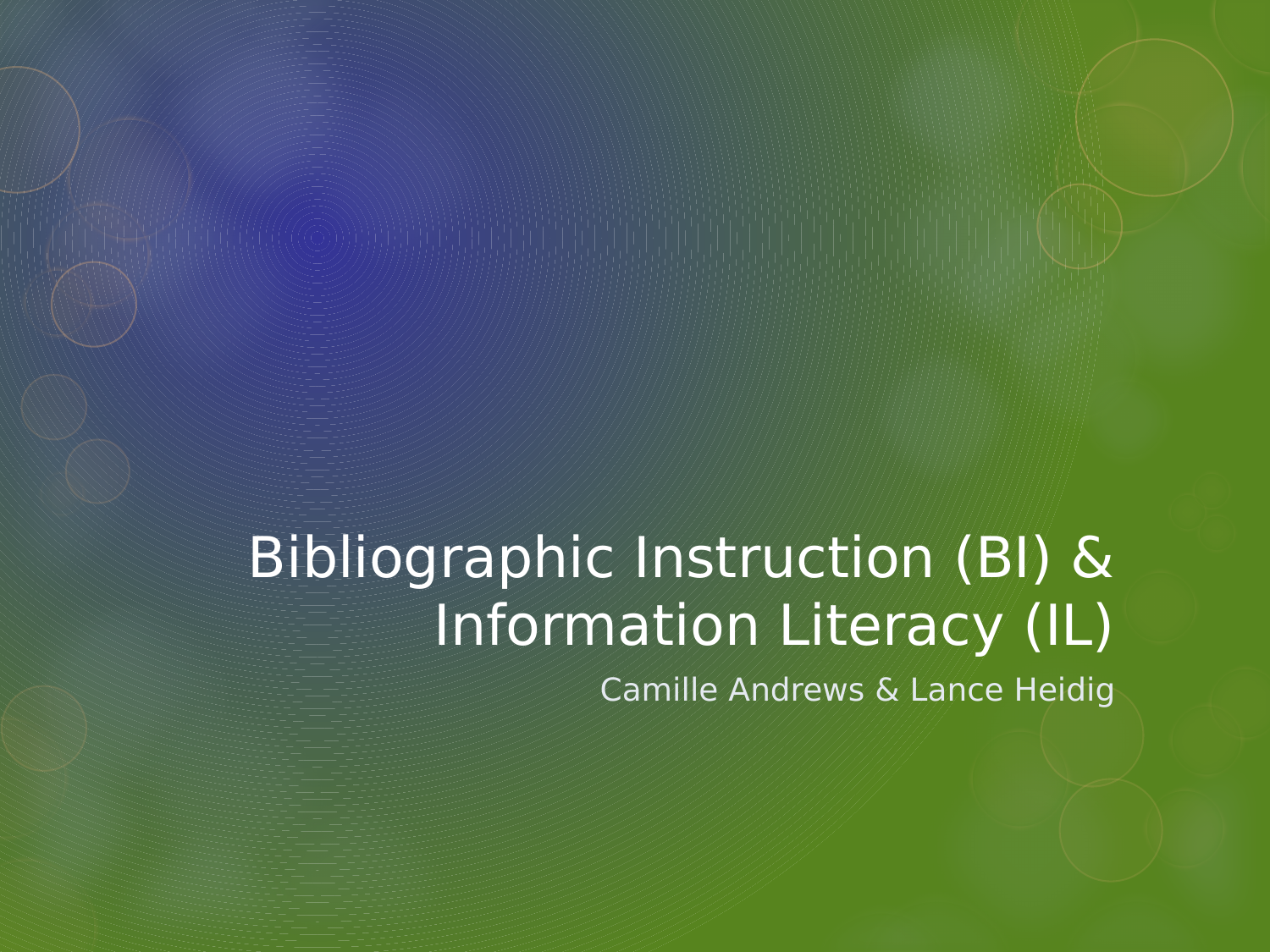

# Bibliographic Instruction (BI) & Information Literacy (IL)
Camille Andrews & Lance Heidig